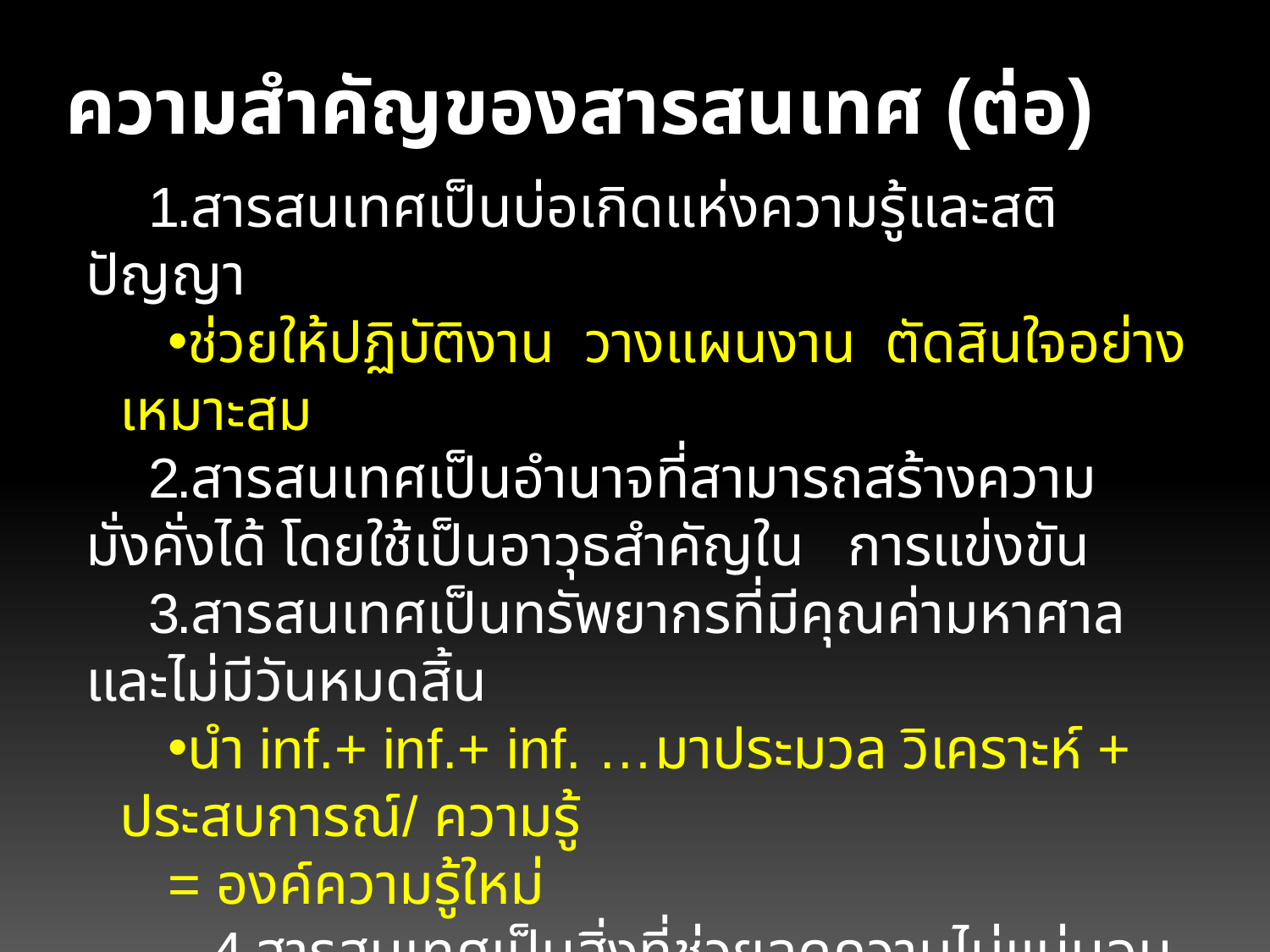

# ความสำคัญของสารสนเทศ (ต่อ)
สารสนเทศเป็นบ่อเกิดแห่งความรู้และสติปัญญา
ช่วยให้ปฏิบัติงาน  วางแผนงาน  ตัดสินใจอย่างเหมาะสม
สารสนเทศเป็นอำนาจที่สามารถสร้างความมั่งคั่งได้ โดยใช้เป็นอาวุธสำคัญใน	การแข่งขัน
สารสนเทศเป็นทรัพยากรที่มีคุณค่ามหาศาล  และไม่มีวันหมดสิ้น
นำ inf.+ inf.+ inf. …มาประมวล วิเคราะห์ + ประสบการณ์/ ความรู้
= องค์ความรู้ใหม่
สารสนเทศเป็นสิ่งที่ช่วยลดความไม่แน่นอน ช่วยให้การตัดสินใจให้มีความ	เป็นไปได้ และถูกต้องมากยิ่งขึ้น
การทำโพลสำรวจความคิดเห็นของประชาชน
การทำวิจัยสำรวจความคิดเห็นของผู้รับบริการ